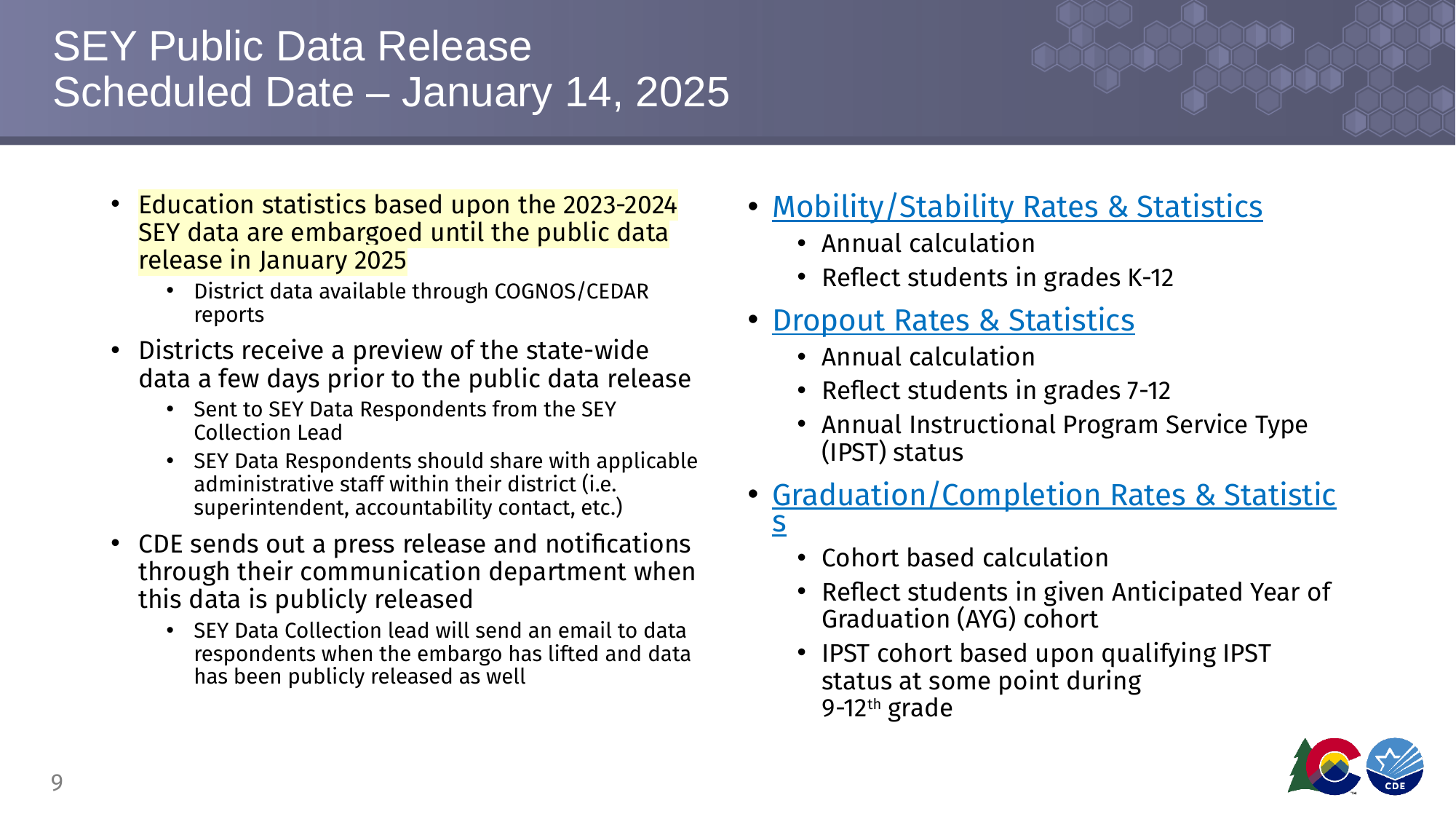

# SEY Public Data Release Scheduled Date – January 14, 2025
Education statistics based upon the 2023-2024 SEY data are embargoed until the public data release in January 2025
District data available through COGNOS/CEDAR reports
Districts receive a preview of the state-wide data a few days prior to the public data release
Sent to SEY Data Respondents from the SEY Collection Lead
SEY Data Respondents should share with applicable administrative staff within their district (i.e. superintendent, accountability contact, etc.)
CDE sends out a press release and notifications through their communication department when this data is publicly released
SEY Data Collection lead will send an email to data respondents when the embargo has lifted and data has been publicly released as well

Mobility/Stability Rates & Statistics
Annual calculation
Reflect students in grades K-12
Dropout Rates & Statistics
Annual calculation
Reflect students in grades 7-12
Annual Instructional Program Service Type (IPST) status
Graduation/Completion Rates & Statistics
Cohort based calculation
Reflect students in given Anticipated Year of Graduation (AYG) cohort
IPST cohort based upon qualifying IPST status at some point during
9-12th grade

9